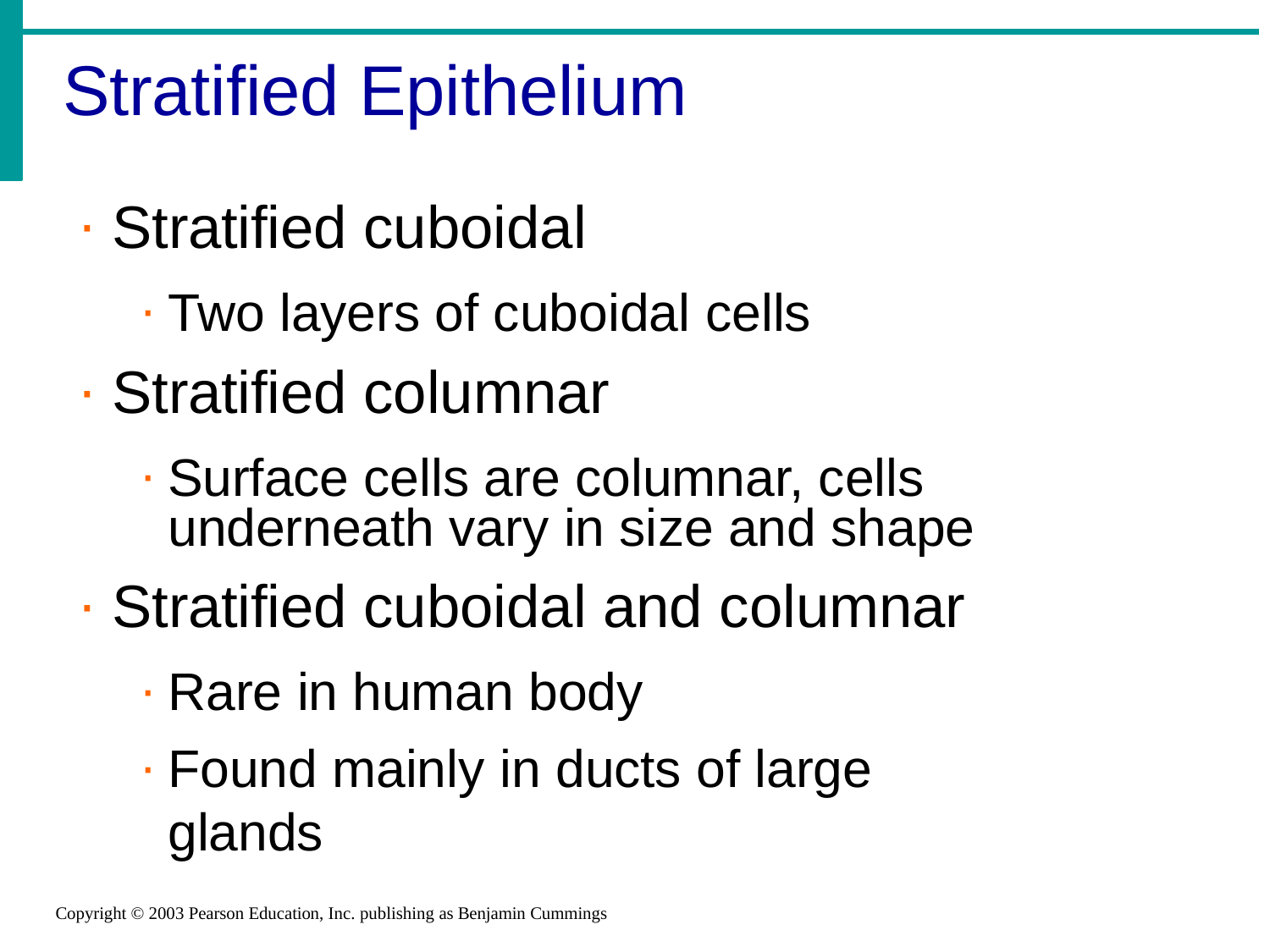

# Stratified Epithelium
Stratified cuboidal
Two layers of cuboidal cells
Stratified columnar
Surface cells are columnar, cells  underneath vary in size and shape
Stratified cuboidal and columnar
Rare in human body
Found mainly in ducts of large glands
Copyright © 2003 Pearson Education, Inc. publishing as Benjamin Cummings